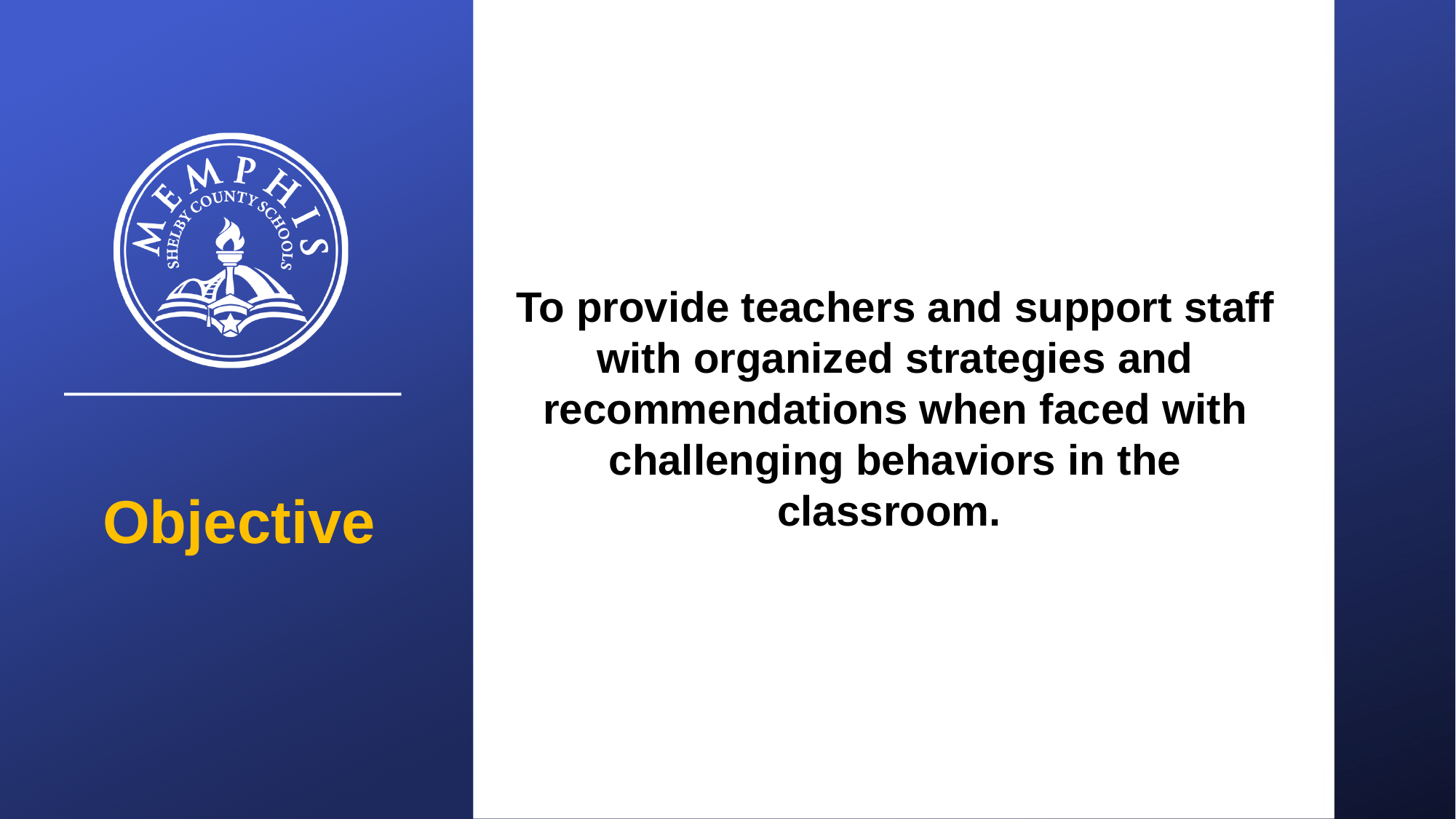

To provide teachers and support staff with organized strategies and recommendations when faced with challenging behaviors in the classroom.
Objective